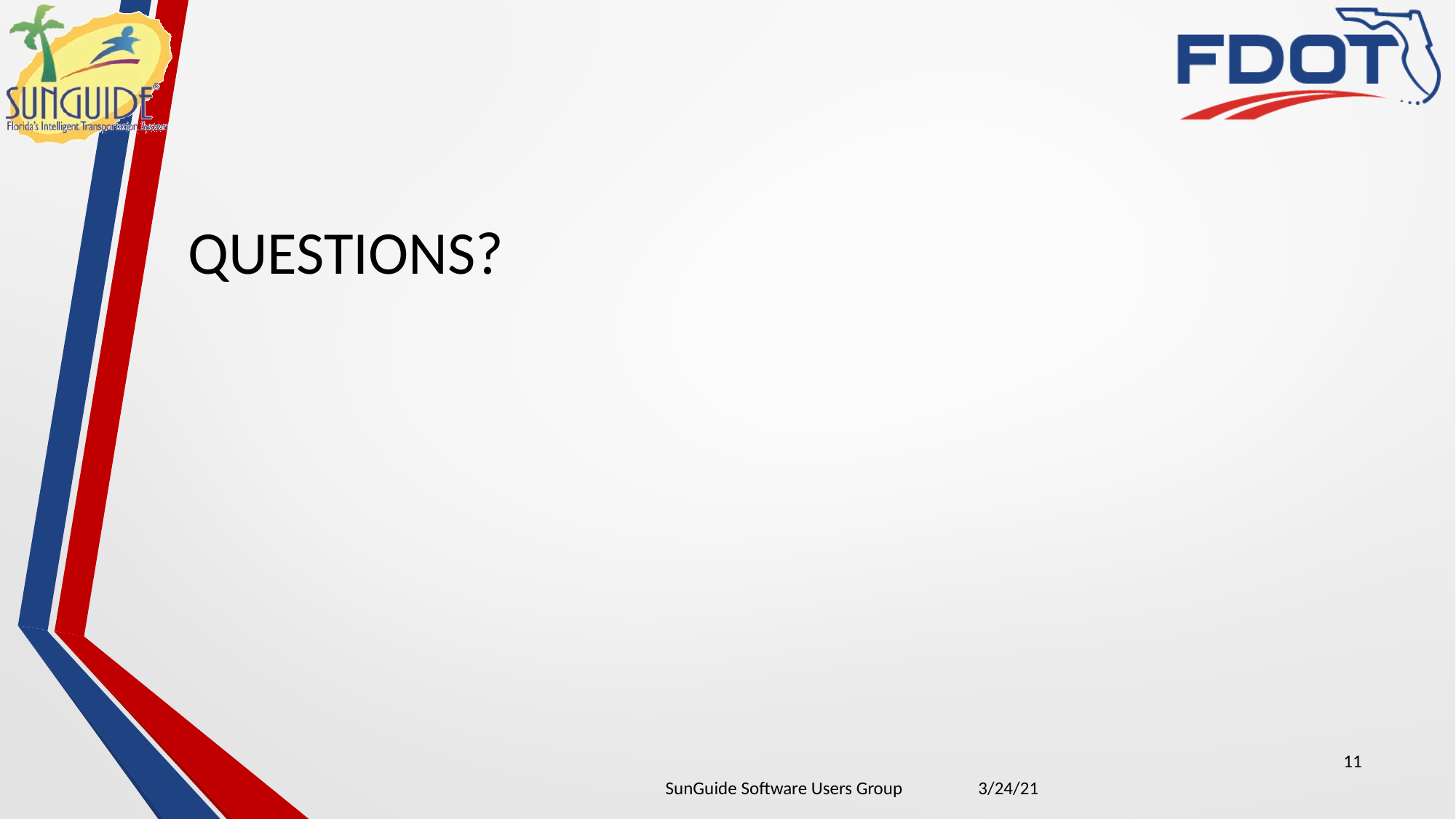

QUESTIONS?

11
| SunGuide Software Users Group | 3/24/21 |
| --- | --- |